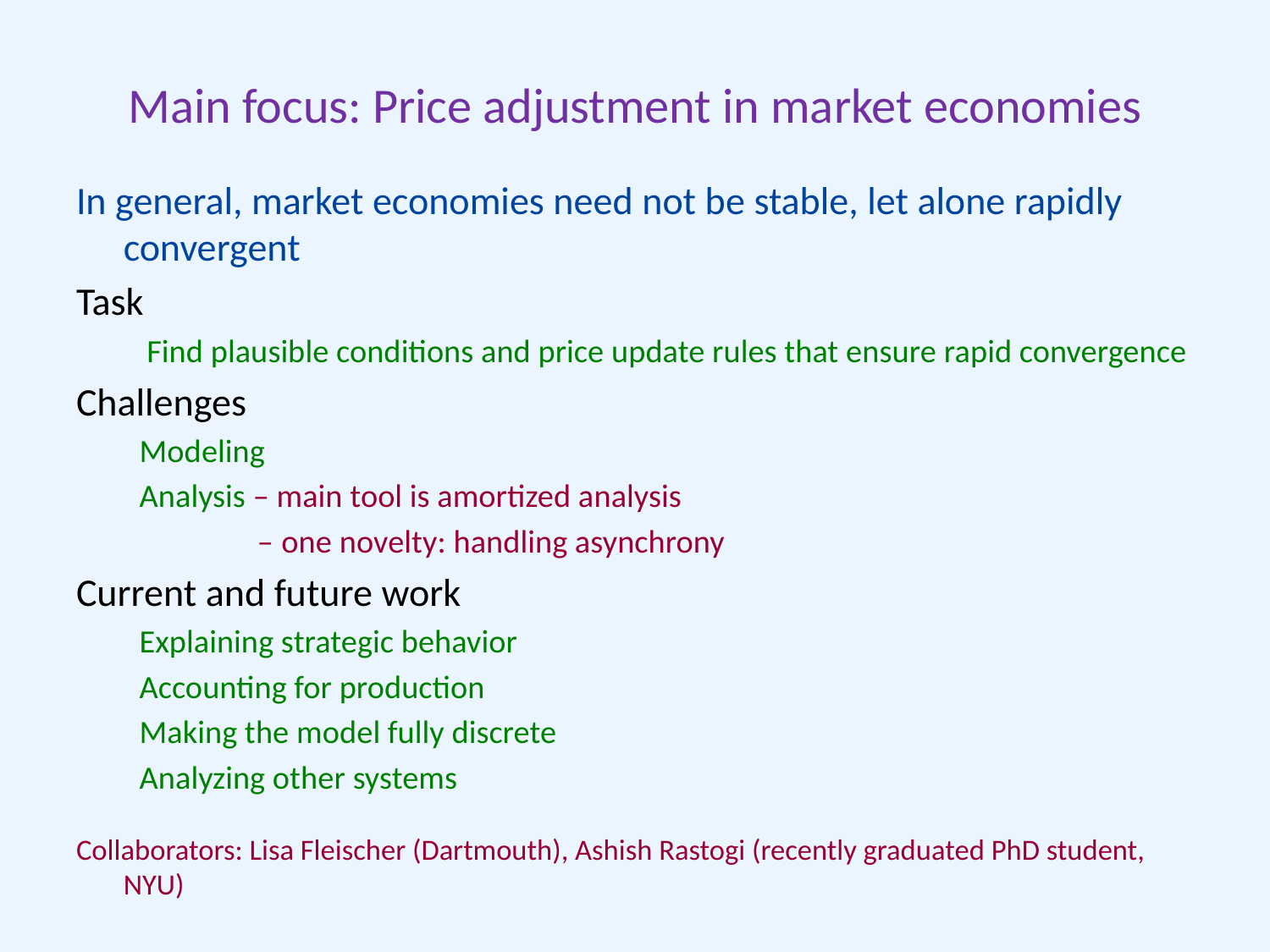

# Main focus: Price adjustment in market economies
In general, market economies need not be stable, let alone rapidly convergent
Task
 Find plausible conditions and price update rules that ensure rapid convergence
Challenges
Modeling
Analysis – main tool is amortized analysis
                – one novelty: handling asynchrony
Current and future work
Explaining strategic behavior
Accounting for production
Making the model fully discrete
Analyzing other systems

Collaborators: Lisa Fleischer (Dartmouth), Ashish Rastogi (recently graduated PhD student, NYU)